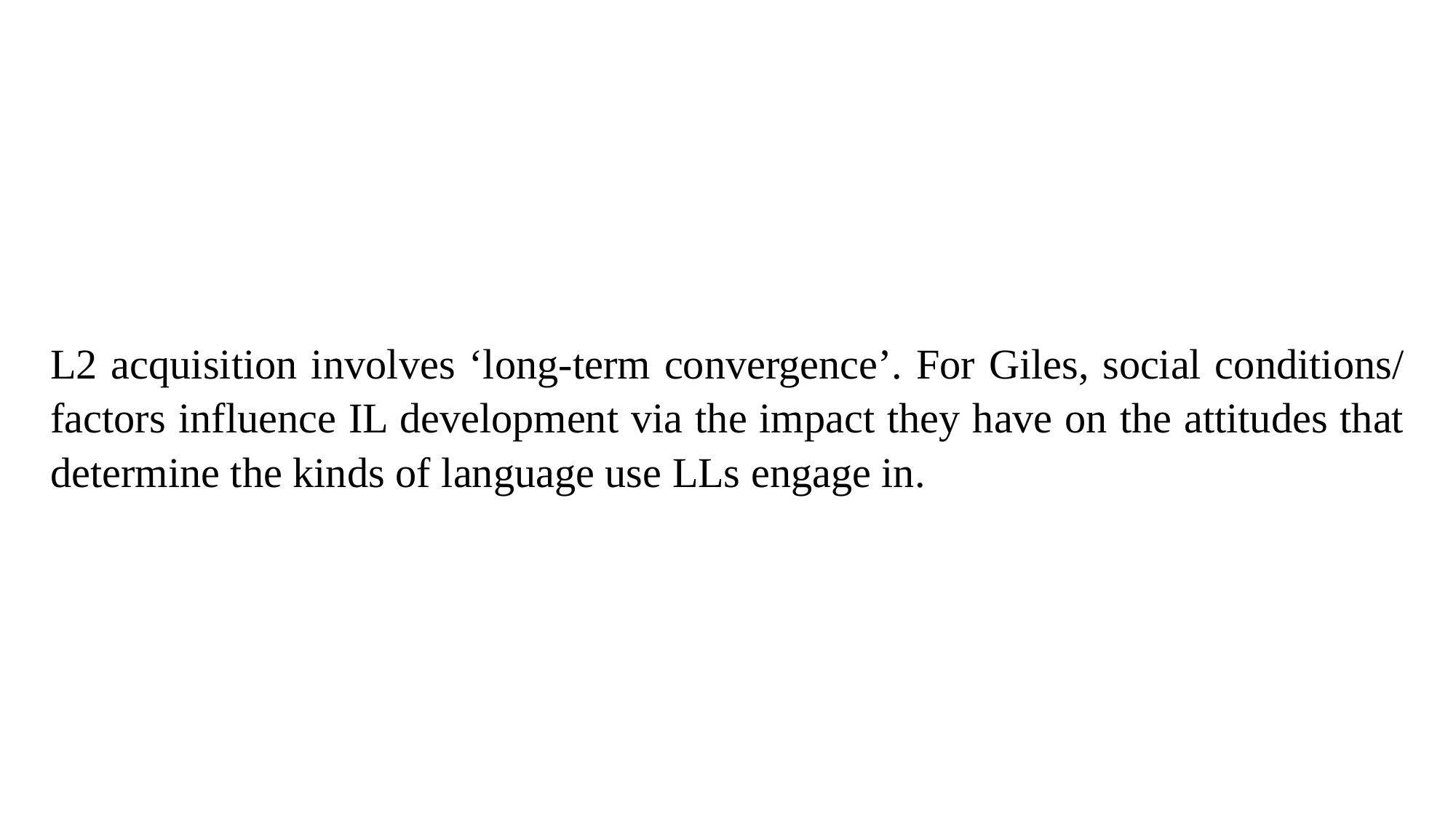

L2 acquisition involves ‘long-term convergence’. For Giles, social conditions/ factors influence IL development via the impact they have on the attitudes that determine the kinds of language use LLs engage in.